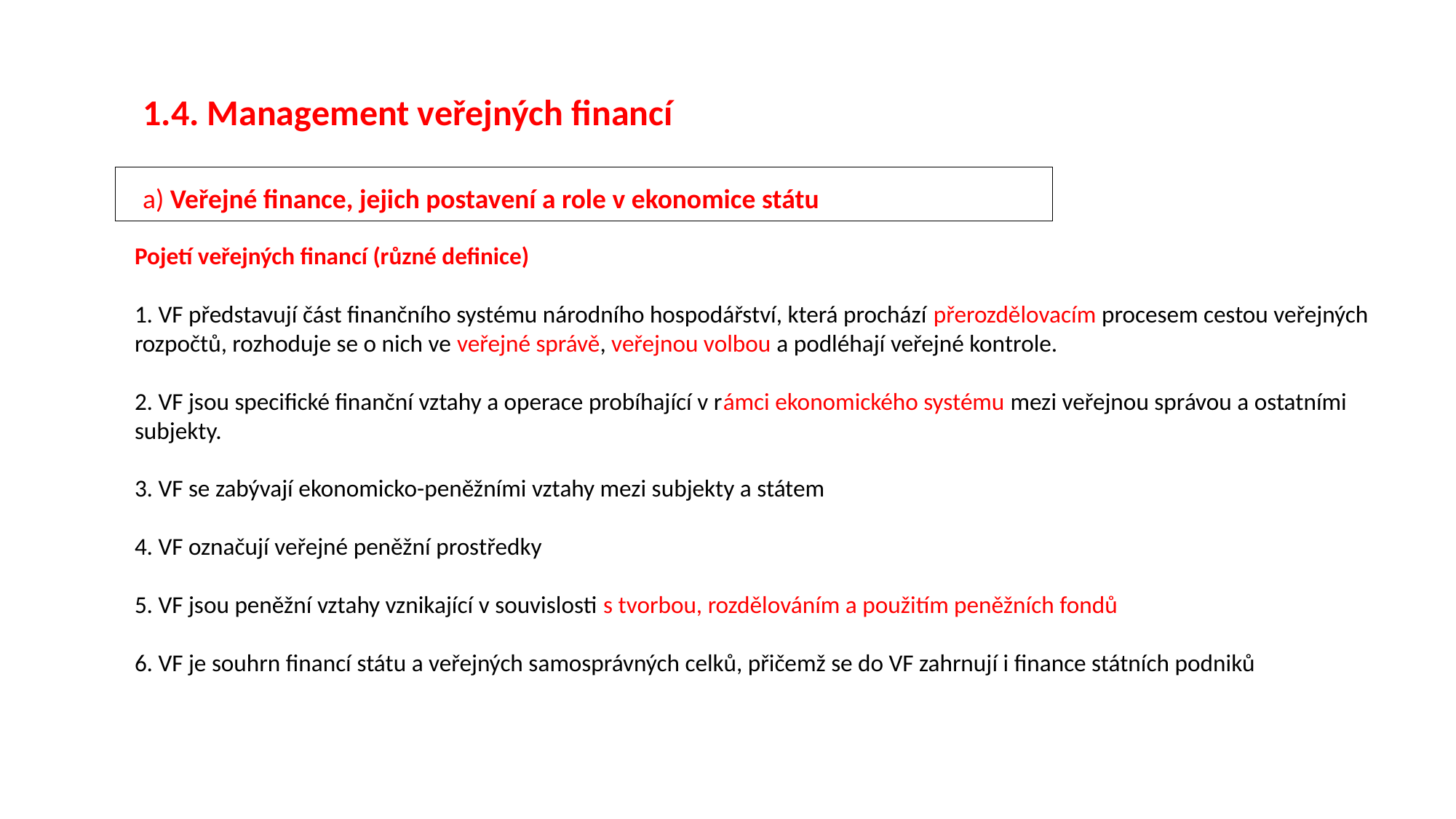

1.4. Management veřejných financí
  a) Veřejné finance, jejich postavení a role v ekonomice státu
Pojetí veřejných financí (různé definice)

1. VF představují část finančního systému národního hospodářství, která prochází přerozdělovacím procesem cestou veřejných rozpočtů, rozhoduje se o nich ve veřejné správě, veřejnou volbou a podléhají veřejné kontrole.

2. VF jsou specifické finanční vztahy a operace probíhající v rámci ekonomického systému mezi veřejnou správou a ostatními subjekty.

3. VF se zabývají ekonomicko-peněžními vztahy mezi subjekty a státem

4. VF označují veřejné peněžní prostředky

5. VF jsou peněžní vztahy vznikající v souvislosti s tvorbou, rozdělováním a použitím peněžních fondů

6. VF je souhrn financí státu a veřejných samosprávných celků, přičemž se do VF zahrnují i finance státních podniků